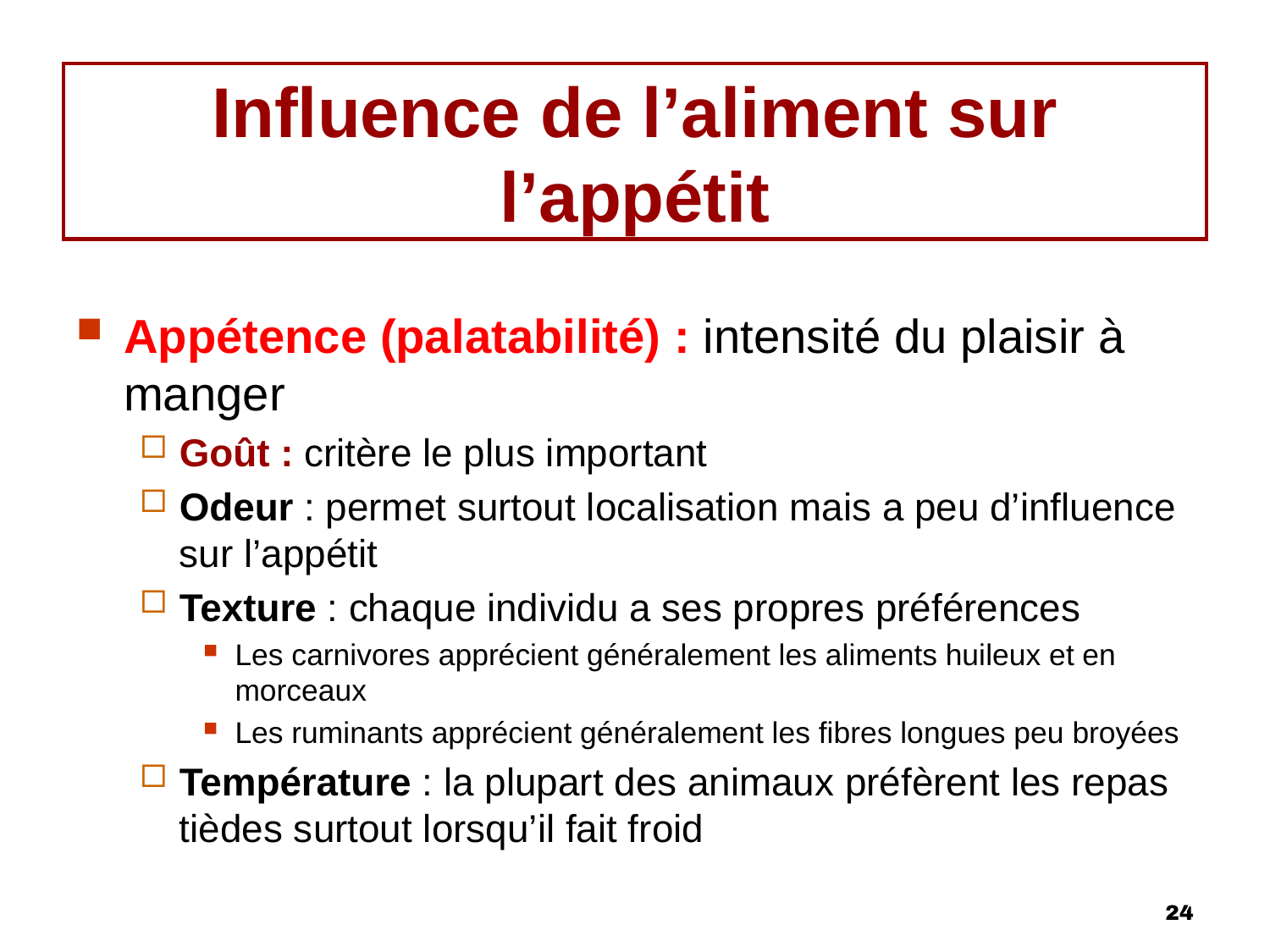

# Influence de l’aliment sur l’appétit
Appétence (palatabilité) : intensité du plaisir à manger
Goût : critère le plus important
Odeur : permet surtout localisation mais a peu d’influence sur l’appétit
Texture : chaque individu a ses propres préférences
Les carnivores apprécient généralement les aliments huileux et en morceaux
Les ruminants apprécient généralement les fibres longues peu broyées
Température : la plupart des animaux préfèrent les repas tièdes surtout lorsqu’il fait froid
24